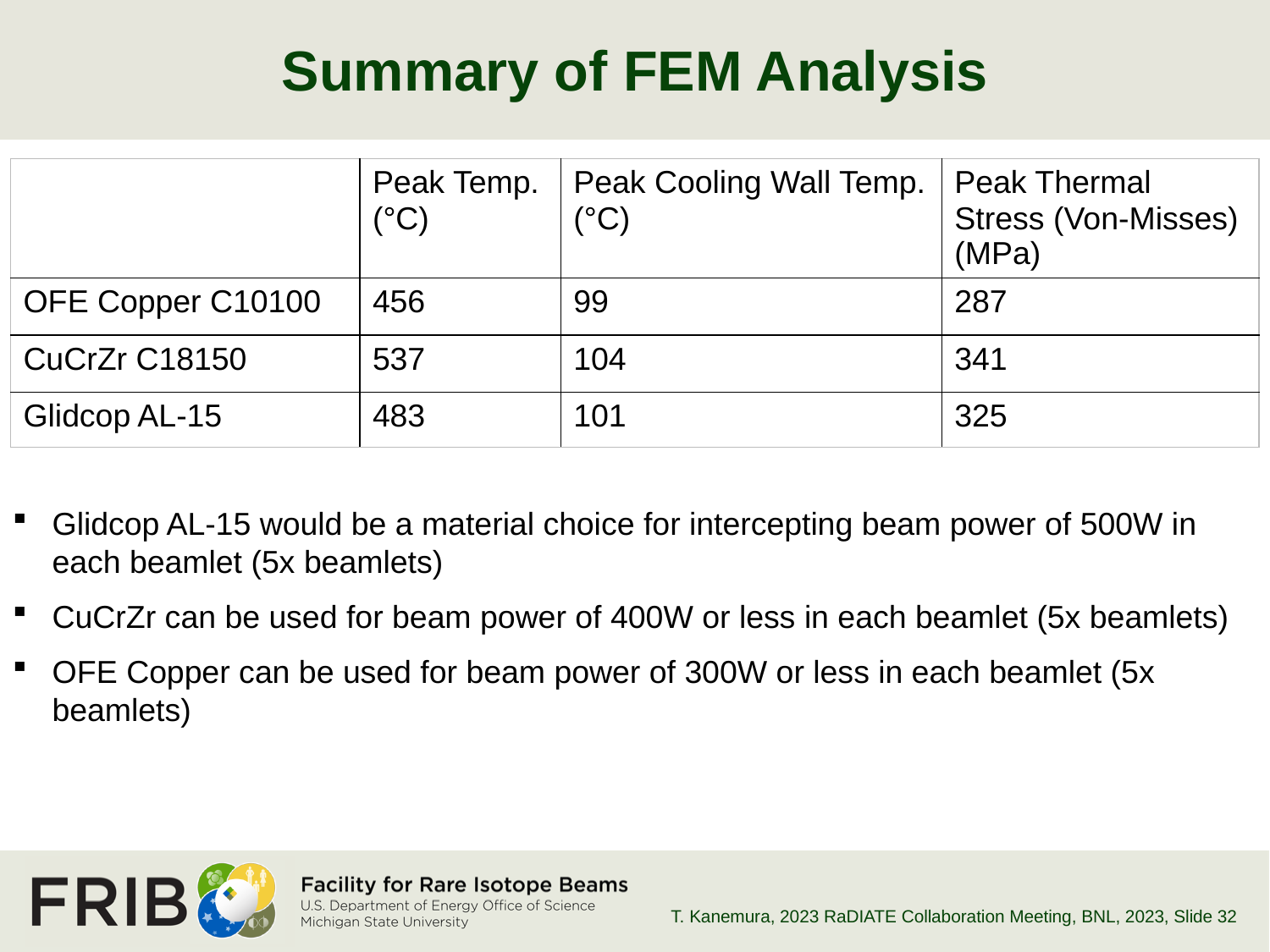

# Summary of FEM Analysis

|  | Peak Temp. (°C) | Peak Cooling Wall Temp. (°C) | Peak Thermal Stress (Von-Misses) (MPa) |
| --- | --- | --- | --- |
| OFE Copper C10100 | 456 | 99 | 287 |
| CuCrZr C18150 | 537 | 104 | 341 |
| Glidcop AL-15 | 483 | 101 | 325 |
Glidcop AL-15 would be a material choice for intercepting beam power of 500W in each beamlet (5x beamlets)

CuCrZr can be used for beam power of 400W or less in each beamlet (5x beamlets)

OFE Copper can be used for beam power of 300W or less in each beamlet (5x beamlets)
T. Kanemura, 2023 RaDIATE Collaboration Meeting, BNL, 2023
, Slide 32